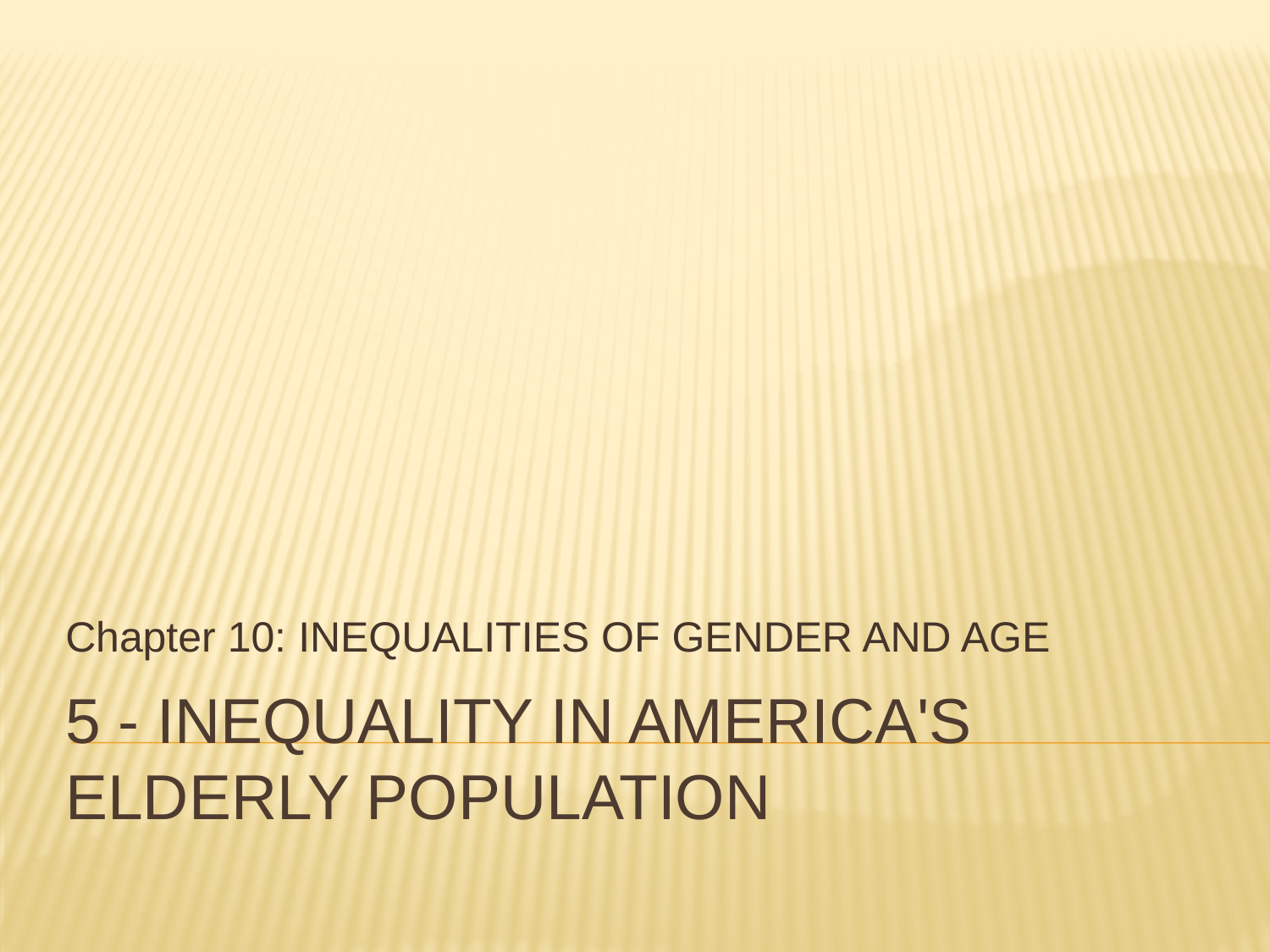

Chapter 10: INEQUALITIES OF GENDER AND AGE
# 5 - Inequality in America's elderly population